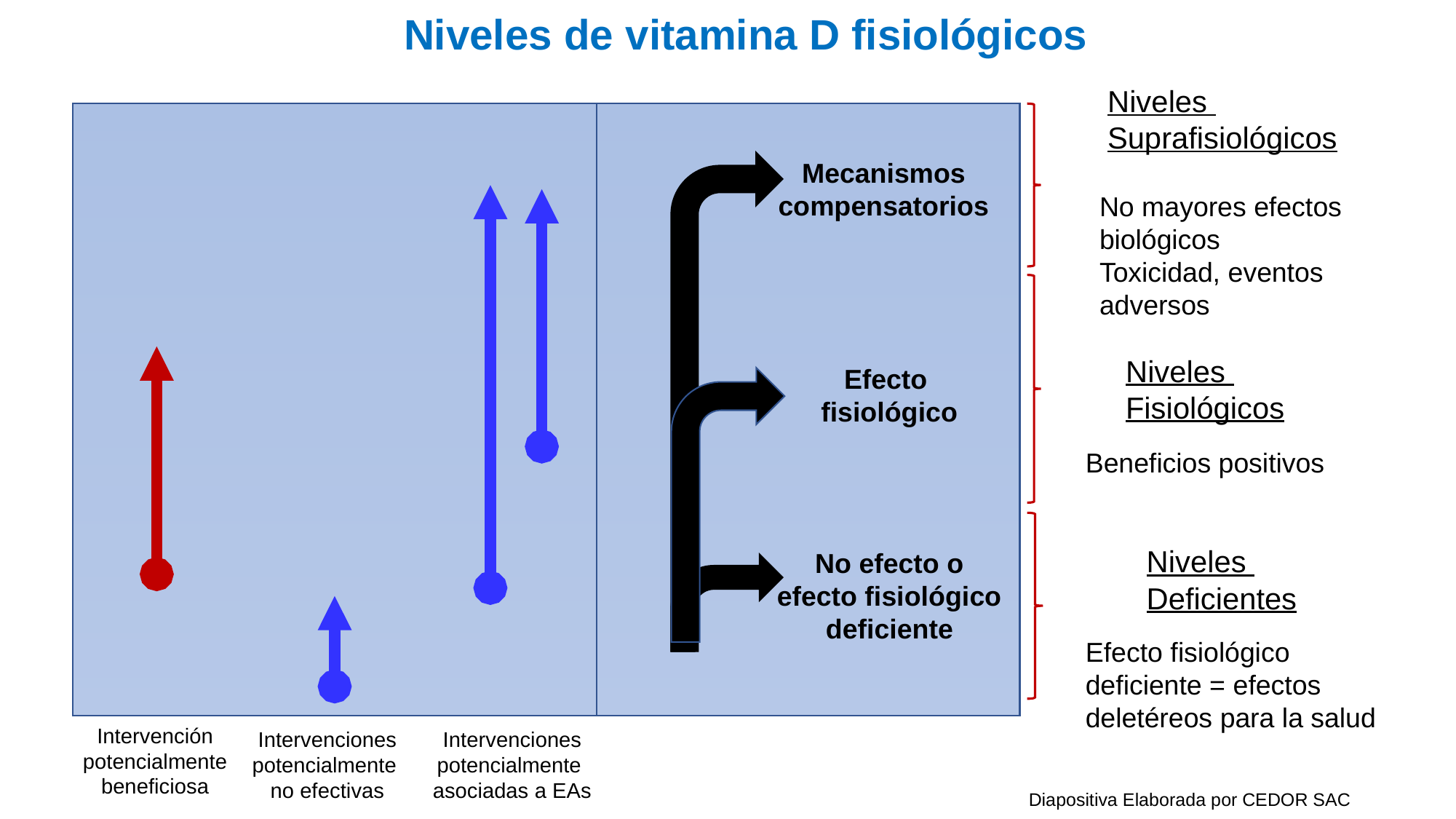

Niveles de vitamina D fisiológicos
Niveles
Suprafisiológicos

Mecanismos compensatorios
No efecto o efecto fisiológico
deficiente
No mayores efectos biológicos
Toxicidad, eventos adversos
Intervención potencialmente beneficiosa
Intervenciones potencialmente
no efectivas
Intervenciones potencialmente
asociadas a EAs

Niveles
Fisiológicos
Efecto
fisiológico

Beneficios positivos

Niveles
Deficientes
Efecto fisiológico deficiente = efectos deletéreos para la salud
Diapositiva Elaborada por CEDOR SAC